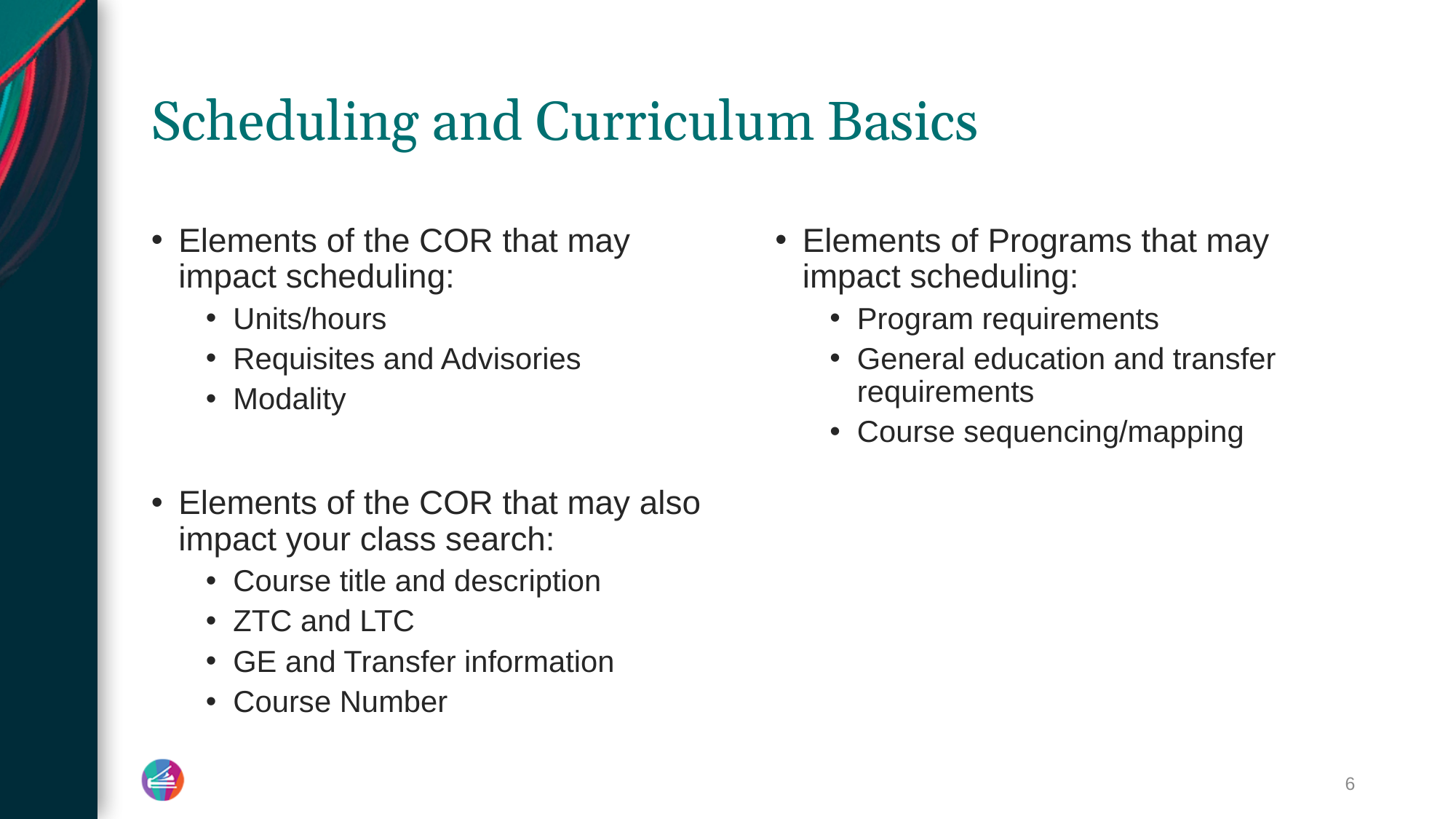

# Scheduling and Curriculum Basics
Elements of the COR that may impact scheduling:
Units/hours
Requisites and Advisories
Modality

Elements of the COR that may also impact your class search:
Course title and description
ZTC and LTC
GE and Transfer information
Course Number

Elements of Programs that may impact scheduling:
Program requirements
General education and transfer requirements
Course sequencing/mapping

6